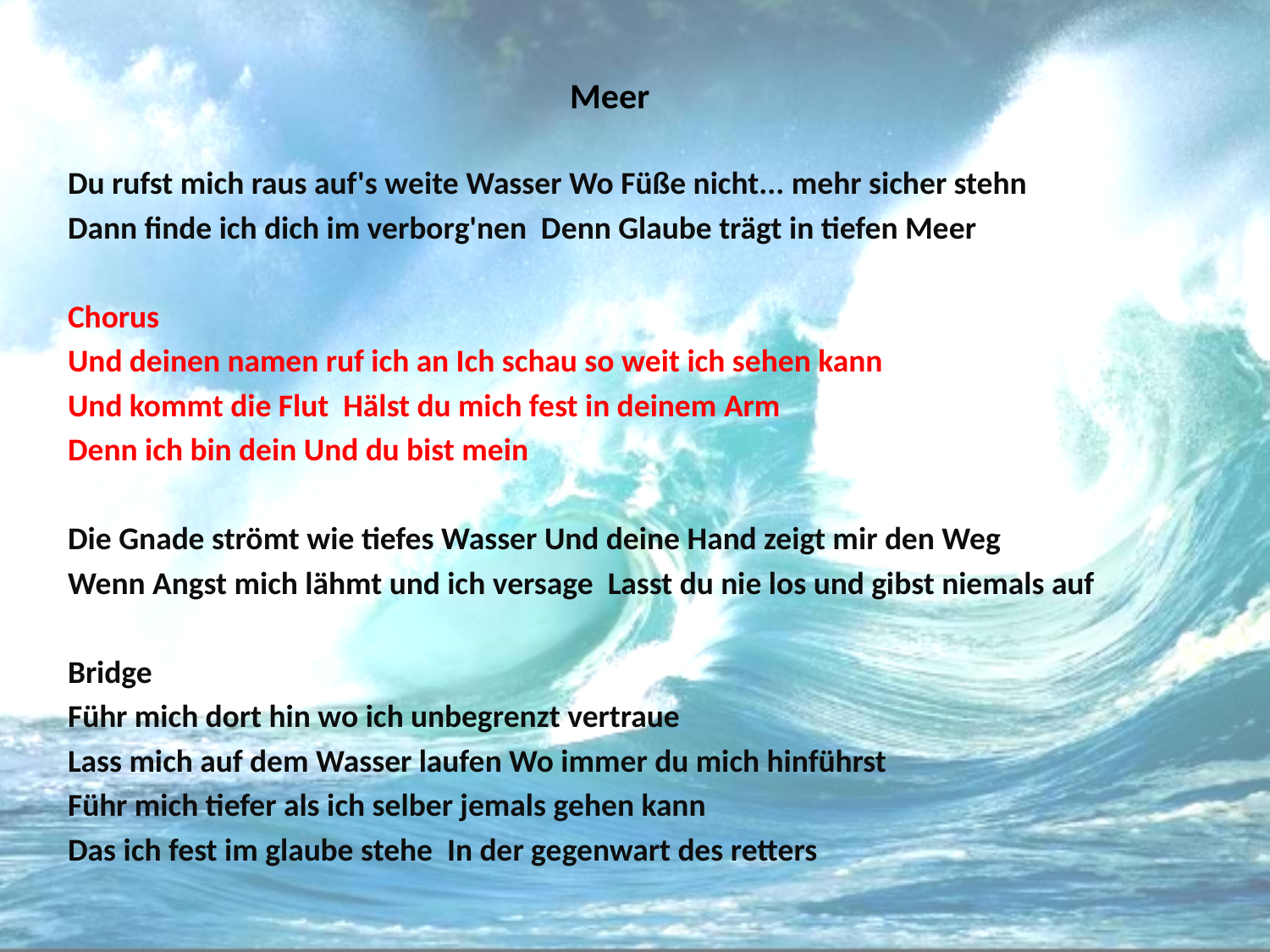

# Meer
Du rufst mich raus auf's weite Wasser Wo Füße nicht... mehr sicher stehn
Dann finde ich dich im verborg'nen  Denn Glaube trägt in tiefen Meer

Chorus
Und deinen namen ruf ich an Ich schau so weit ich sehen kann
Und kommt die Flut  Hälst du mich fest in deinem Arm
Denn ich bin dein Und du bist mein

Die Gnade strömt wie tiefes Wasser Und deine Hand zeigt mir den Weg
Wenn Angst mich lähmt und ich versage  Lasst du nie los und gibst niemals auf

Bridge
Führ mich dort hin wo ich unbegrenzt vertraue
Lass mich auf dem Wasser laufen Wo immer du mich hinführst
Führ mich tiefer als ich selber jemals gehen kann
Das ich fest im glaube stehe  In der gegenwart des retters